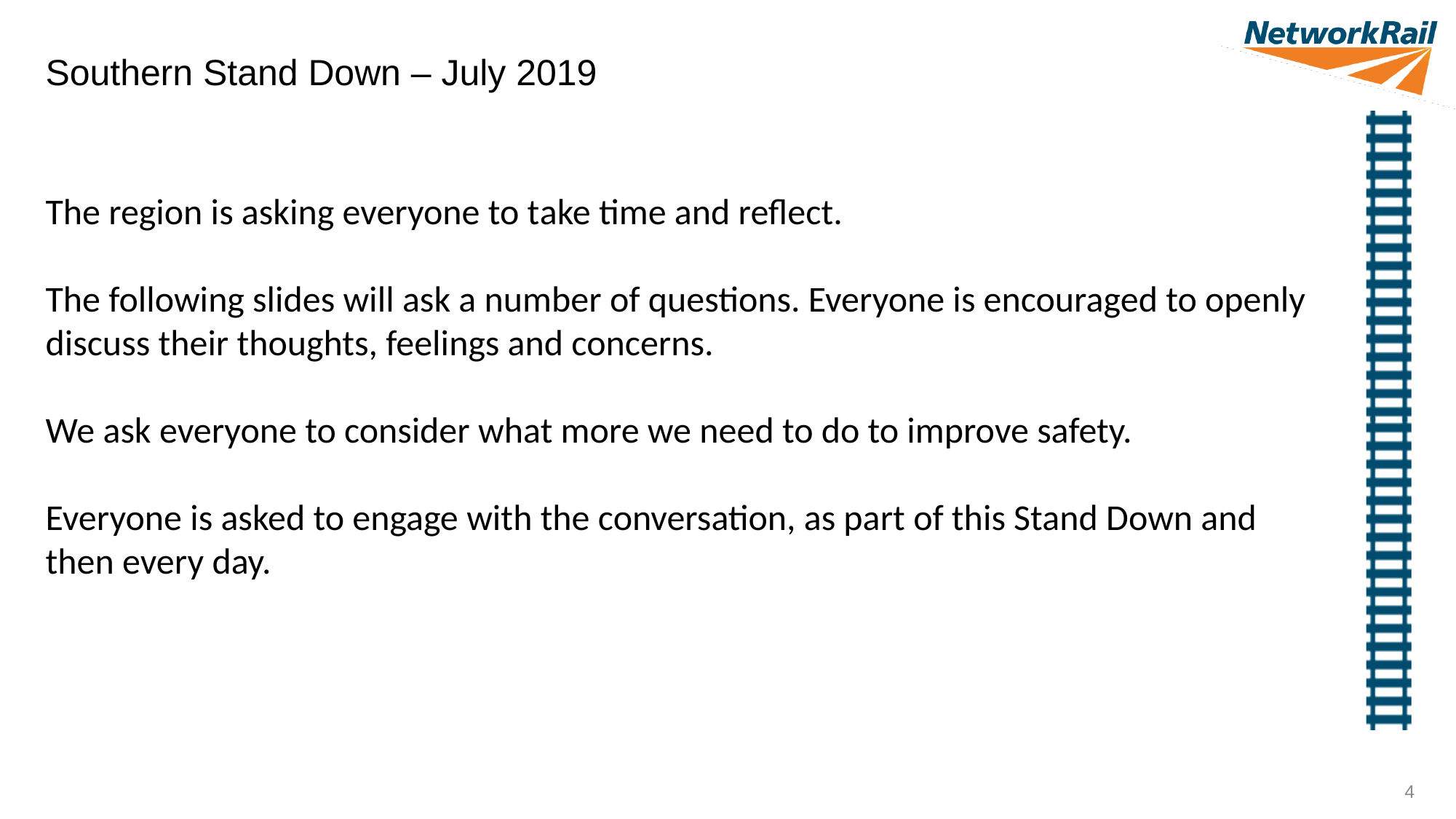

Southern Stand Down – July 2019

The region is asking everyone to take time and reflect.

The following slides will ask a number of questions. Everyone is encouraged to openly discuss their thoughts, feelings and concerns.

We ask everyone to consider what more we need to do to improve safety.

Everyone is asked to engage with the conversation, as part of this Stand Down and then every day.

4